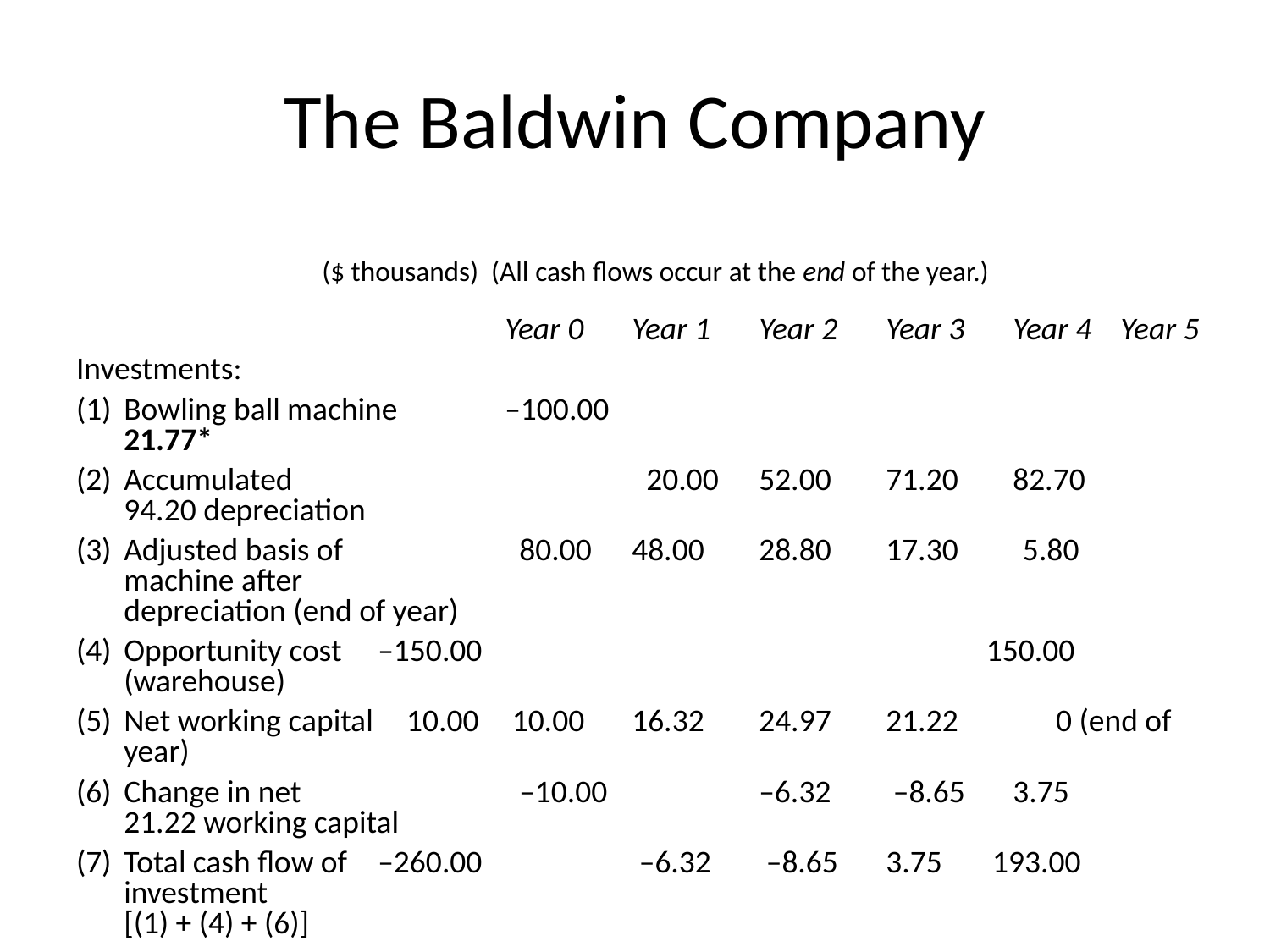

# The Baldwin Company
($ thousands)  (All cash flows occur at the end of the year.)
				Year 0	Year 1	Year 2	Year 3	Year 4    Year 5
Investments:
(1) 	Bowling ball machine	–100.00				                21.77*
(2) 	Accumulated 			  20.00	52.00	71.20	82.70       94.20 depreciation
(3)	Adjusted basis of 		  80.00	48.00	28.80	17.30         5.80                machine after
depreciation (end of year)
(4)	Opportunity cost	–150.00				              150.00
(warehouse)
(5)	Net working capital	    10.00	 10.00	16.32	24.97	21.22	      0 (end of year)
(6)	Change in net		  –10.00		–6.32	 –8.65	3.75         21.22 working capital
(7)	Total cash flow of	–260.00		 –6.32	 –8.65	3.75       193.00 investment
[(1) + (4) + (6)]